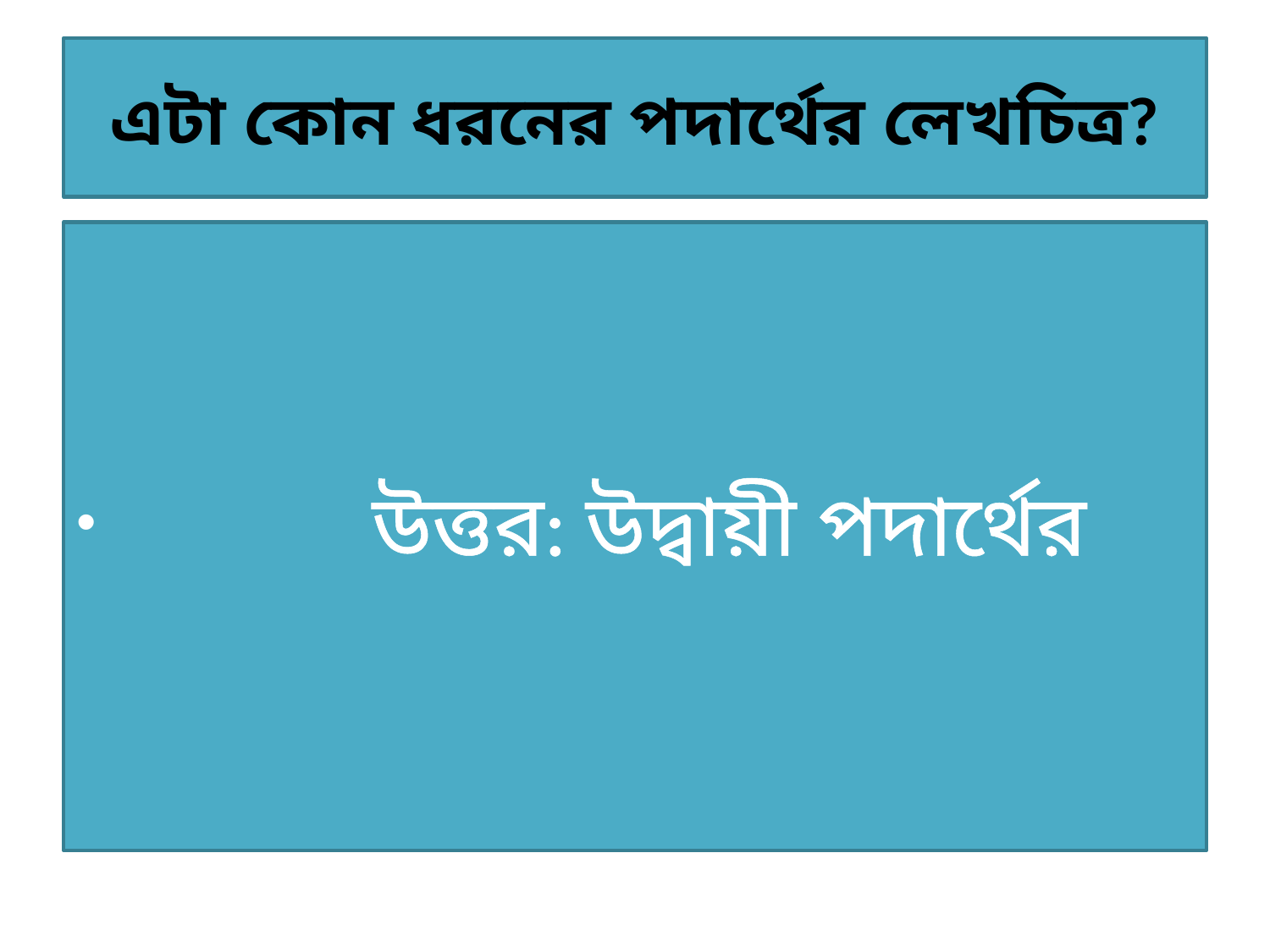

# এটা কোন ধরনের পদার্থের লেখচিত্র?

                 উত্তর: উদ্বায়ী পদার্থের